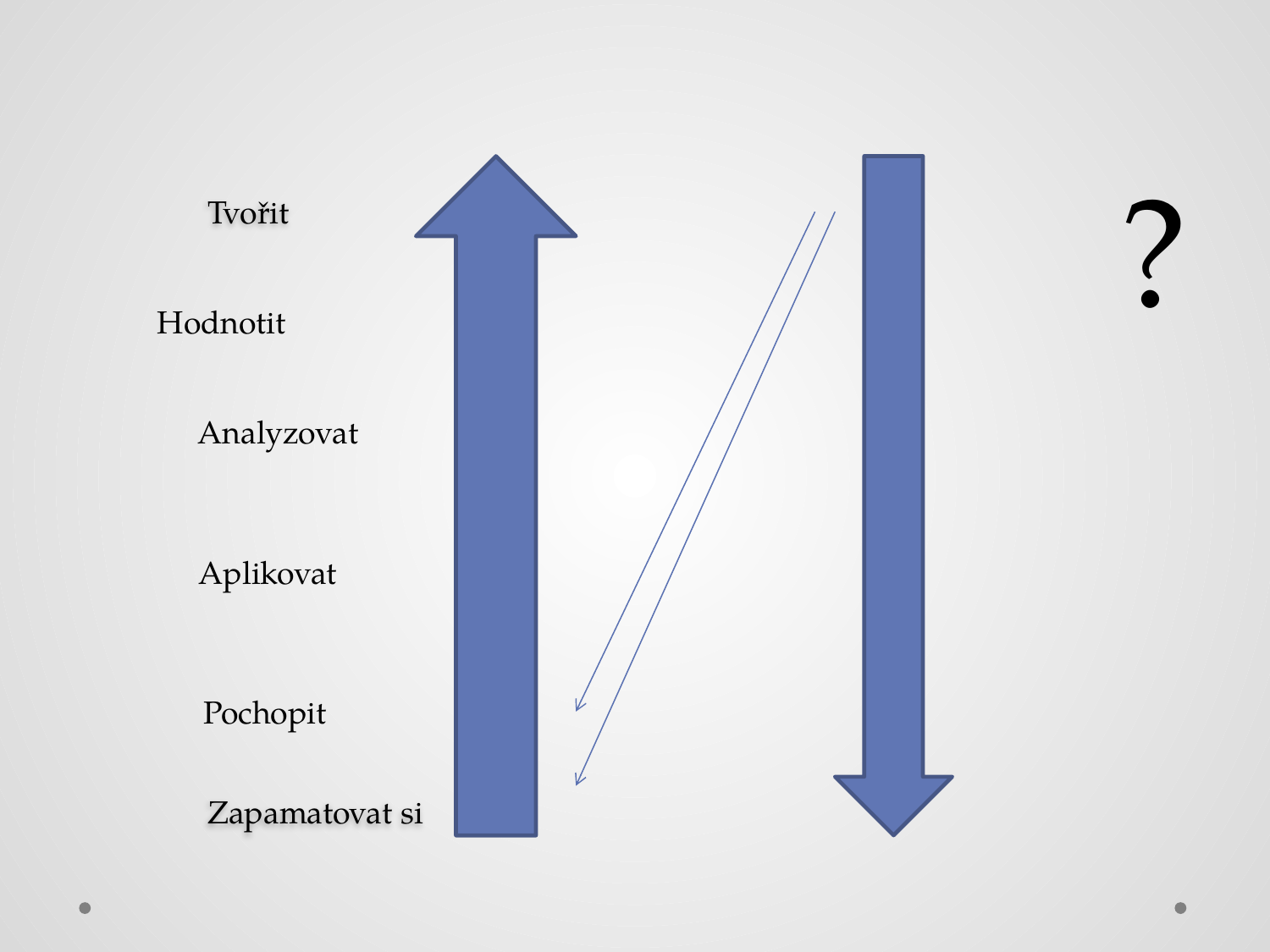

?

Tvořit
Hodnotit
Analyzovat
Aplikovat
Pochopit
Zapamatovat si